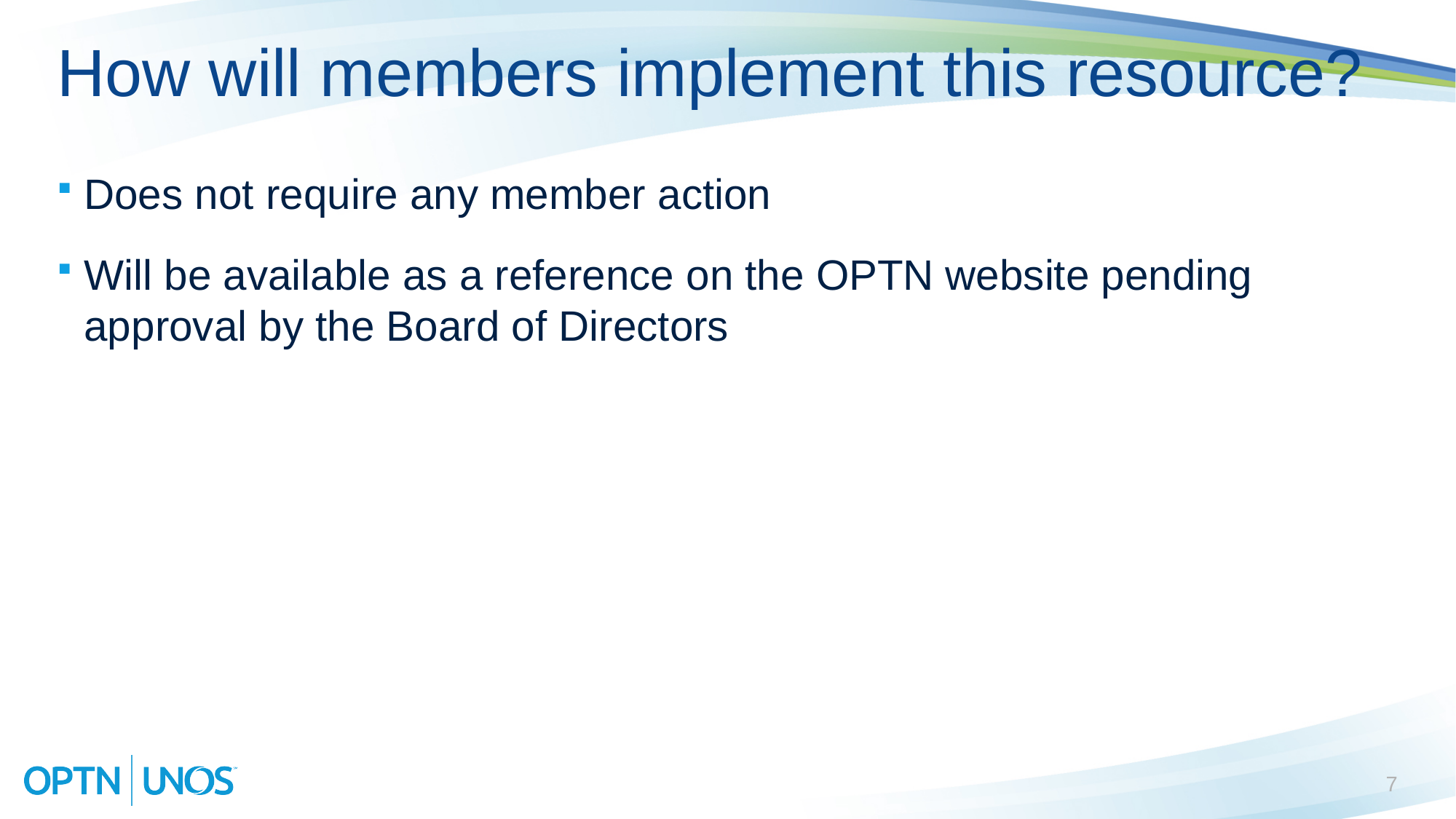

# How will members implement this resource?
Does not require any member action
Will be available as a reference on the OPTN website pending approval by the Board of Directors
7